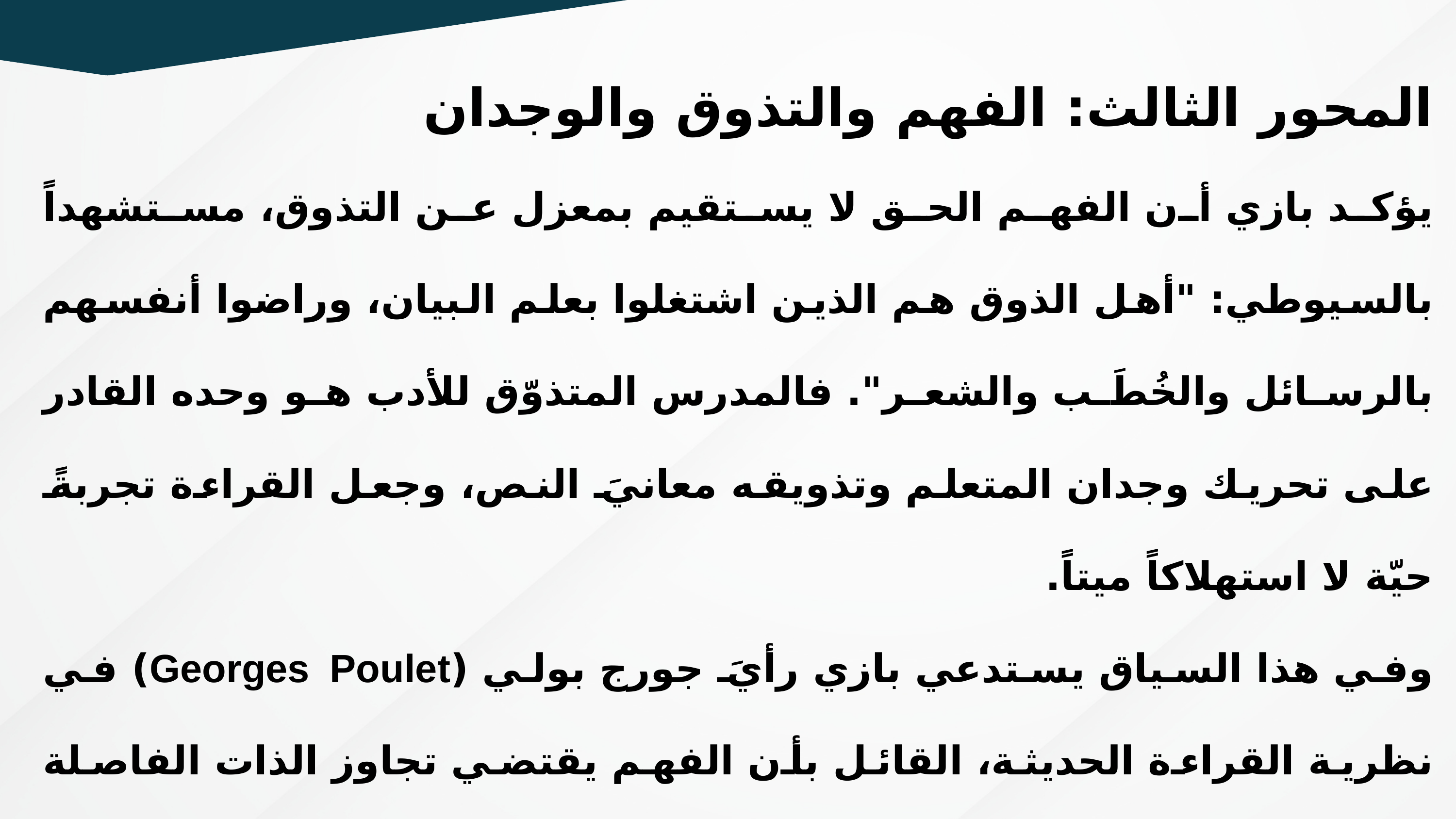

المحور الثالث: الفهم والتذوق والوجدان
يؤكد بازي أن الفهم الحق لا يستقيم بمعزل عن التذوق، مستشهداً بالسيوطي: "أهل الذوق هم الذين اشتغلوا بعلم البيان، وراضوا أنفسهم بالرسائل والخُطَب والشعر". فالمدرس المتذوّق للأدب هو وحده القادر على تحريك وجدان المتعلم وتذويقه معانيَ النص، وجعل القراءة تجربةً حيّة لا استهلاكاً ميتاً.
وفي هذا السياق يستدعي بازي رأيَ جورج بولي (Georges Poulet) في نظرية القراءة الحديثة، القائل بأن الفهم يقتضي تجاوز الذات الفاصلة عن موضوعية النص والانخراط فيه وجدانياً، مع استحضار باربوتان إدموند الذي يرى أن الفهم "جهد ذهني خاص يتم بموجبه التخلص من الذات واهتماماتها للعبور إلى ذهن صاحب النص". وهذا التأطير النظري متعدد المرجعيات يمنح الفصل عمقاً أكاديمياً رصيناً.